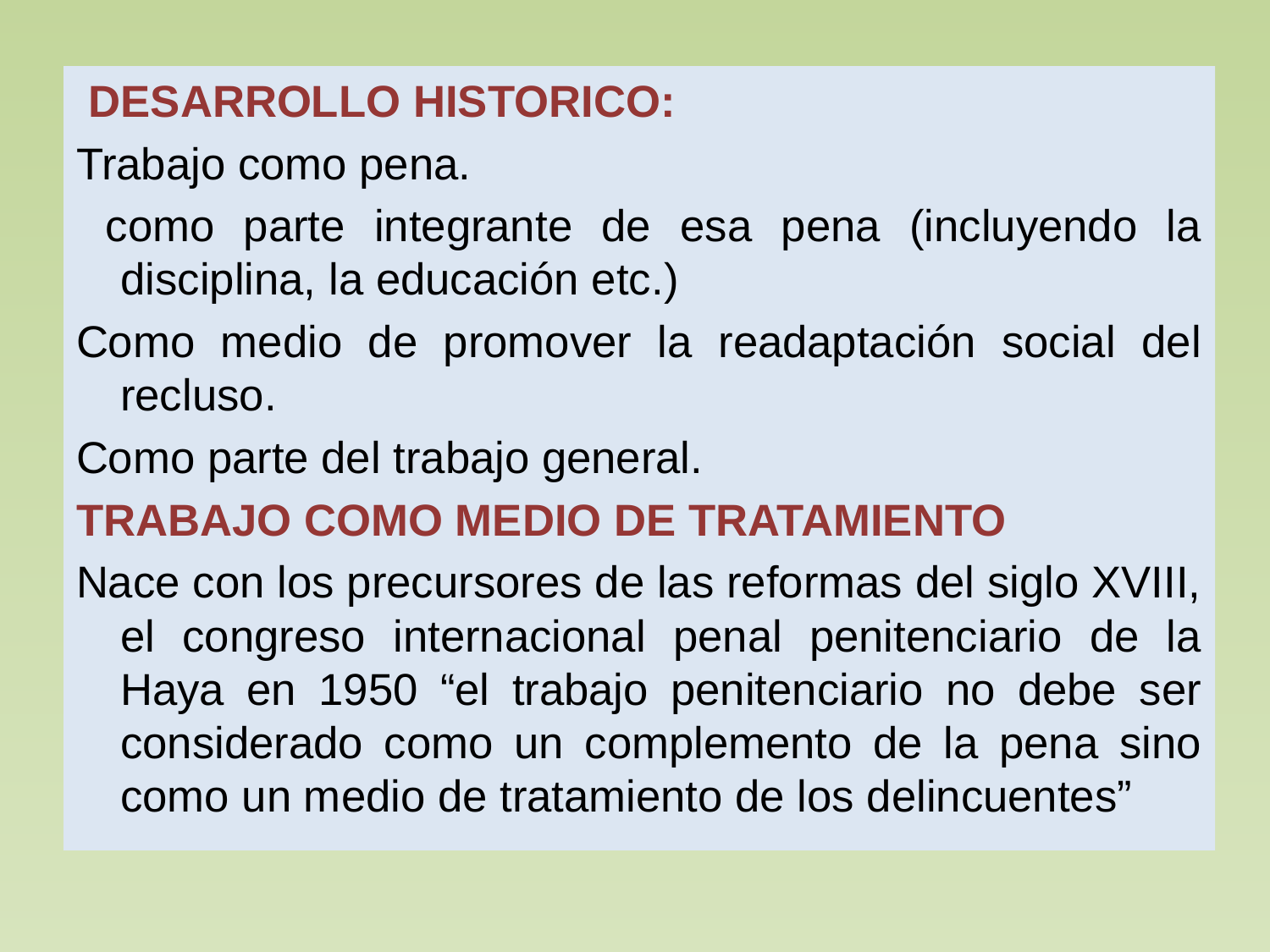

DESARROLLO HISTORICO:
Trabajo como pena.
 como parte integrante de esa pena (incluyendo la disciplina, la educación etc.)
Como medio de promover la readaptación social del recluso.
Como parte del trabajo general.
TRABAJO COMO MEDIO DE TRATAMIENTO
Nace con los precursores de las reformas del siglo XVIII, el congreso internacional penal penitenciario de la Haya en 1950 “el trabajo penitenciario no debe ser considerado como un complemento de la pena sino como un medio de tratamiento de los delincuentes”